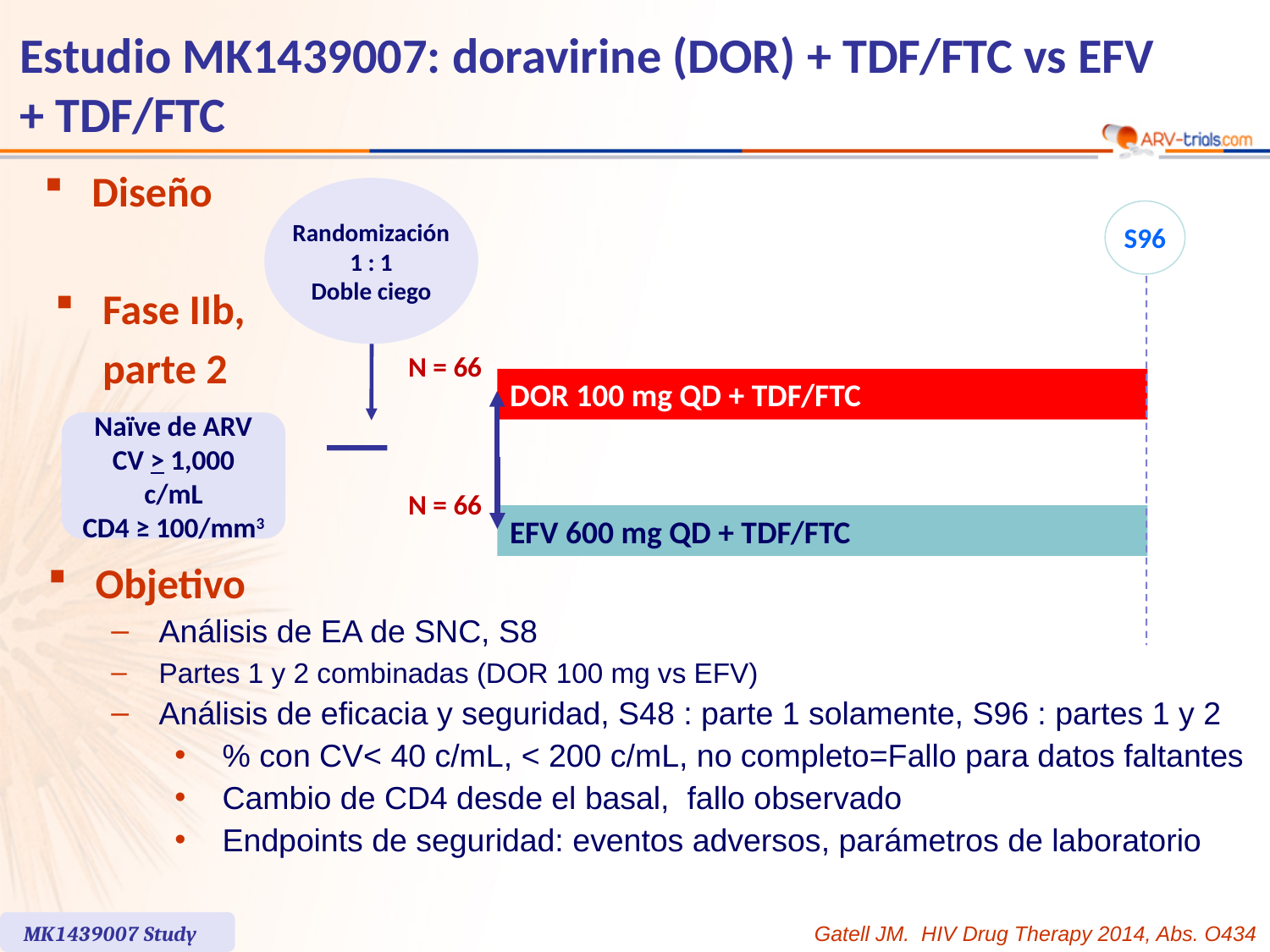

# Estudio MK1439007: doravirine (DOR) + TDF/FTC vs EFV + TDF/FTC
Diseño
Randomización
1 : 1
Doble ciego
S96

Fase IIb,
	parte 2
N = 66
DOR 100 mg QD + TDF/FTC
Naïve de ARV
CV > 1,000 c/mL
CD4 ≥ 100/mm3

N = 66
EFV 600 mg QD + TDF/FTC
Objetivo
Análisis de EA de SNC, S8
Partes 1 y 2 combinadas (DOR 100 mg vs EFV)
Análisis de eficacia y seguridad, S48 : parte 1 solamente, S96 : partes 1 y 2
% con CV< 40 c/mL, < 200 c/mL, no completo=Fallo para datos faltantes
Cambio de CD4 desde el basal,  fallo observado
Endpoints de seguridad: eventos adversos, parámetros de laboratorio

MK1439007 Study
Gatell JM.  HIV Drug Therapy 2014, Abs. O434